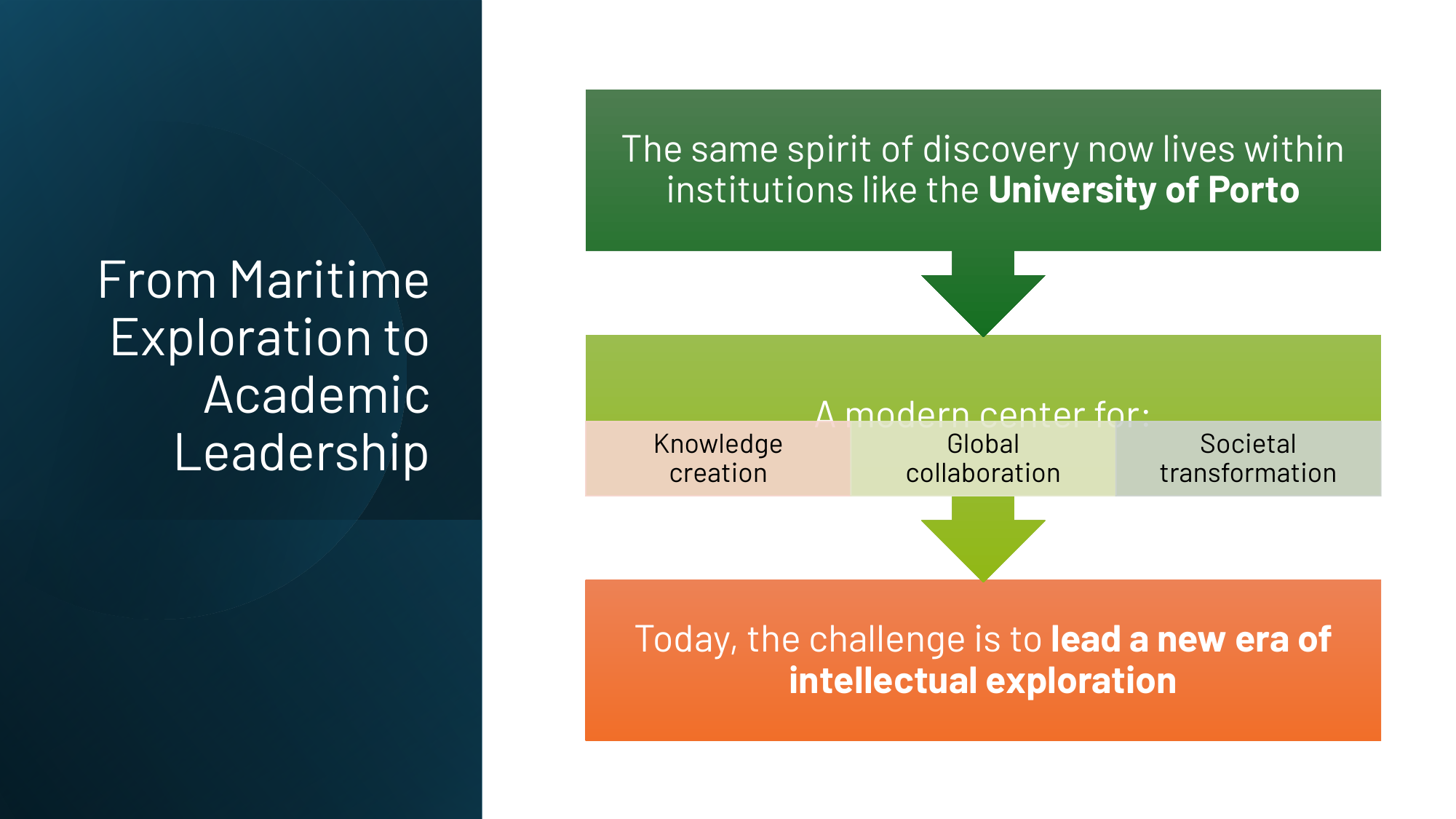

Today, the challenge is to lead a new era of intellectual exploration
A modern center for:
Knowledge creation
Global collaboration
Societal transformation
The same spirit of discovery now lives within institutions like the University of Porto

# From Maritime Exploration to Academic Leadership